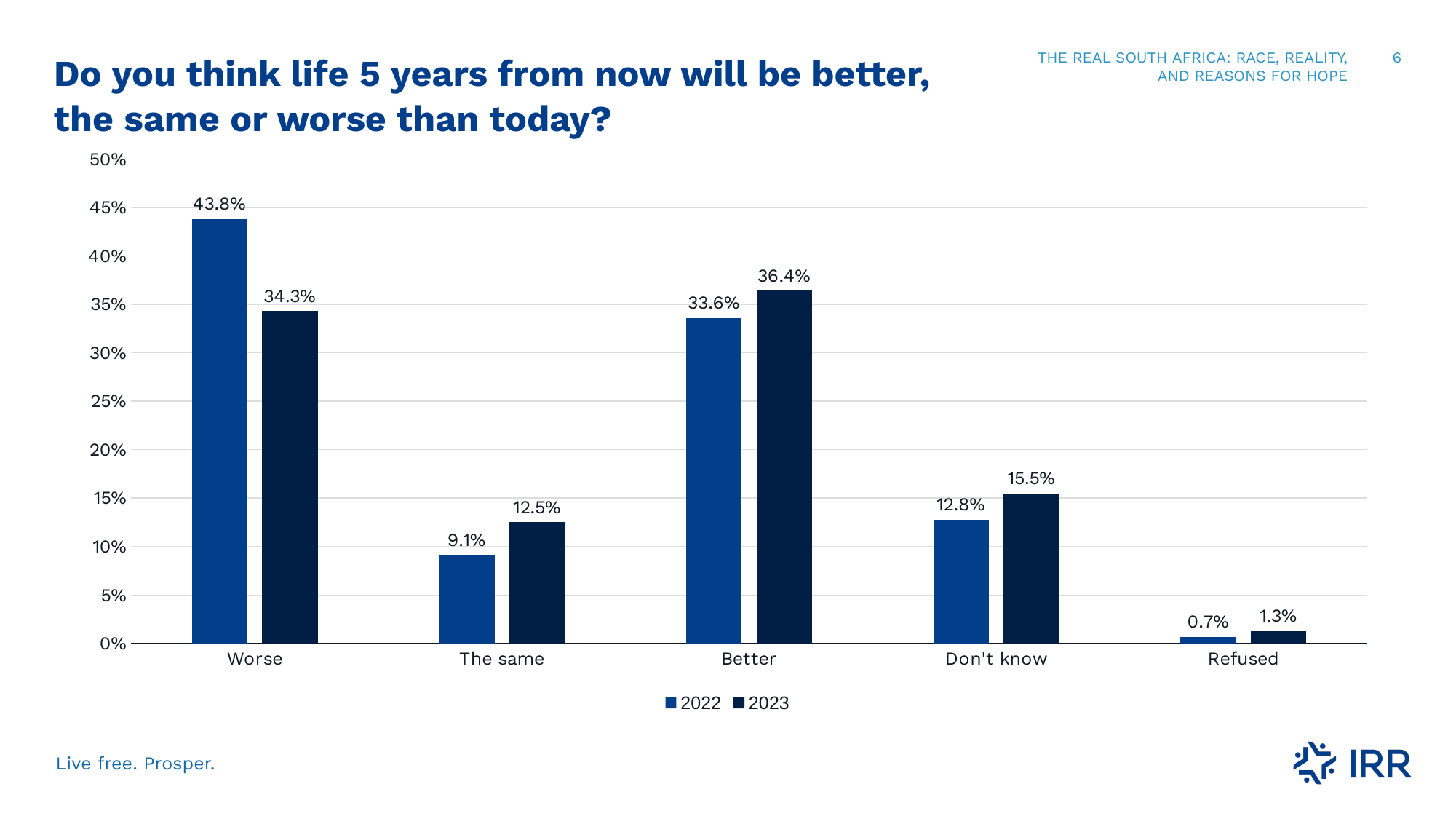

Do you think life 5 years from now will be better, the same or worse than today?

The real south Africa: race, reality, and reasons for hope
6

### Chart

| Category | 2022 | 2023 |
|---|---|---|
| Worse | 0.438 | 0.343 |
| The same | 0.091 | 0.125 |
| Better | 0.336 | 0.364 |
| Don't know | 0.128 | 0.155 |
| Refused | 0.007 | 0.013 |